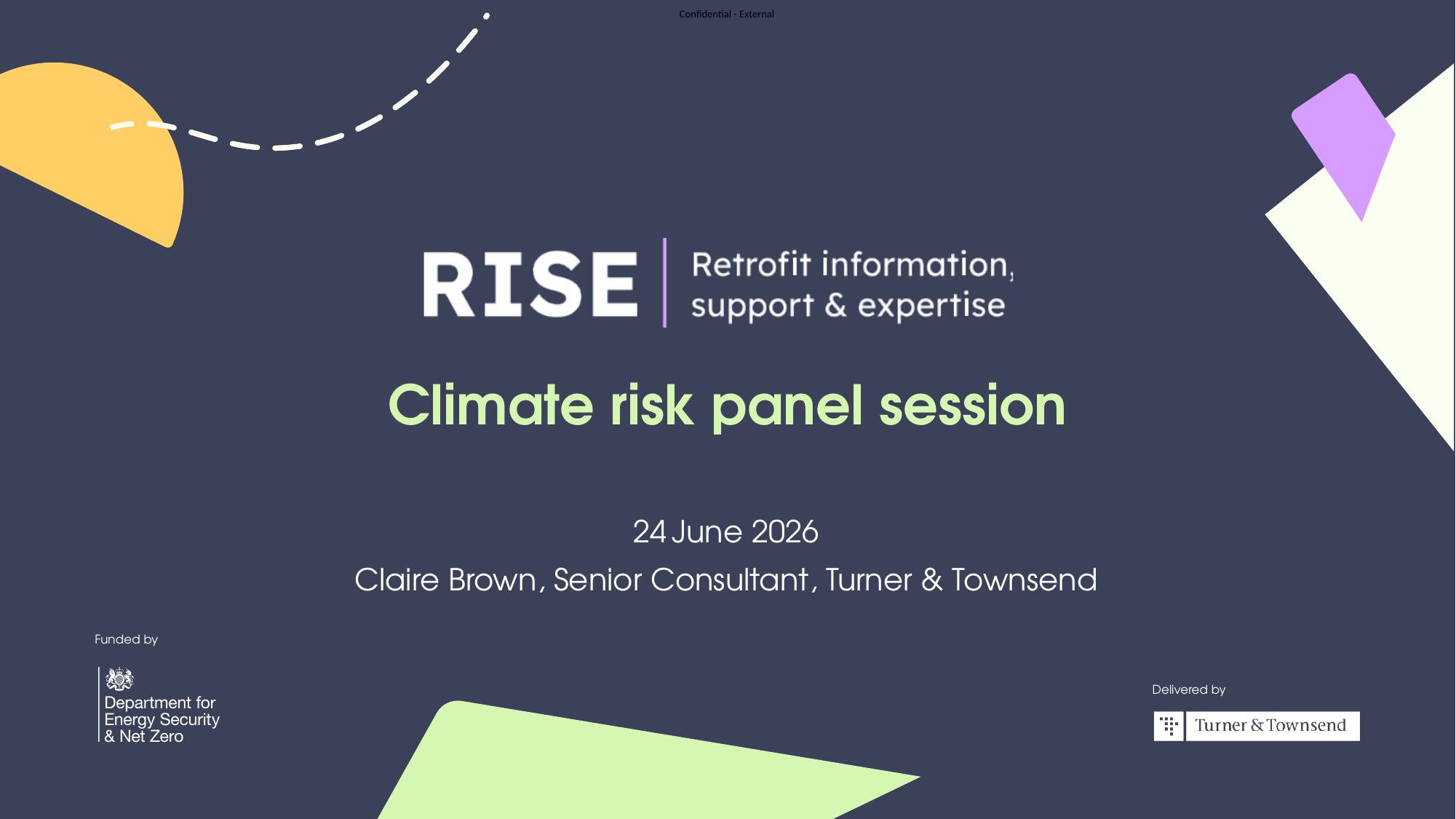

# Climate risk panel session
24 June 2026
Claire Brown, Senior Consultant, Turner & Townsend